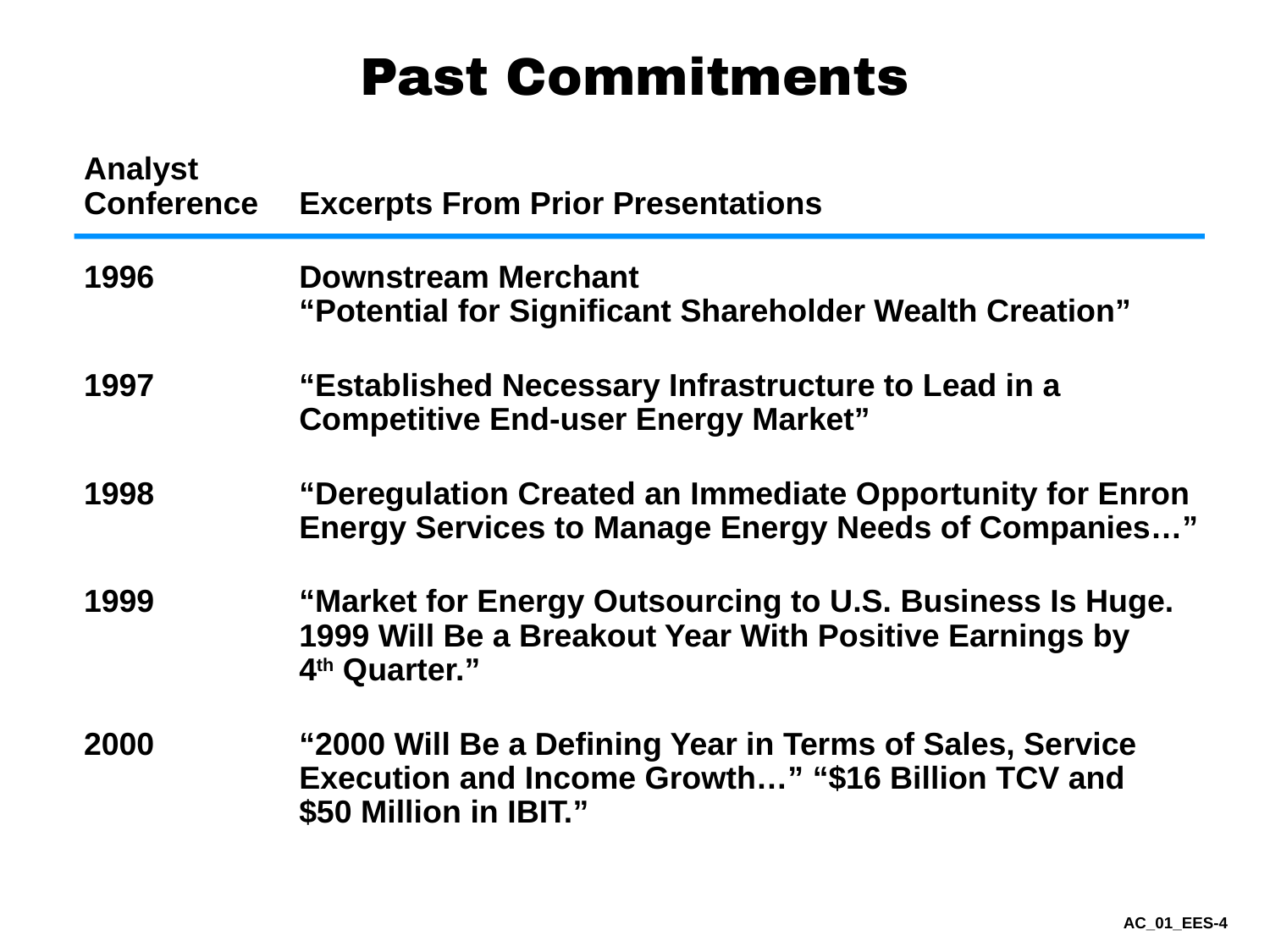

# Past Commitments
Analyst
Conference	Excerpts From Prior Presentations
1996	Downstream Merchant
	“Potential for Significant Shareholder Wealth Creation”
1997	“Established Necessary Infrastructure to Lead in a
	Competitive End-user Energy Market”
1998	“Deregulation Created an Immediate Opportunity for Enron 	Energy Services to Manage Energy Needs of Companies…”
1999	“Market for Energy Outsourcing to U.S. Business Is Huge.
	1999 Will Be a Breakout Year With Positive Earnings by
	4th Quarter.”
2000	“2000 Will Be a Defining Year in Terms of Sales, Service
	Execution and Income Growth…” “$16 Billion TCV and
	$50 Million in IBIT.”